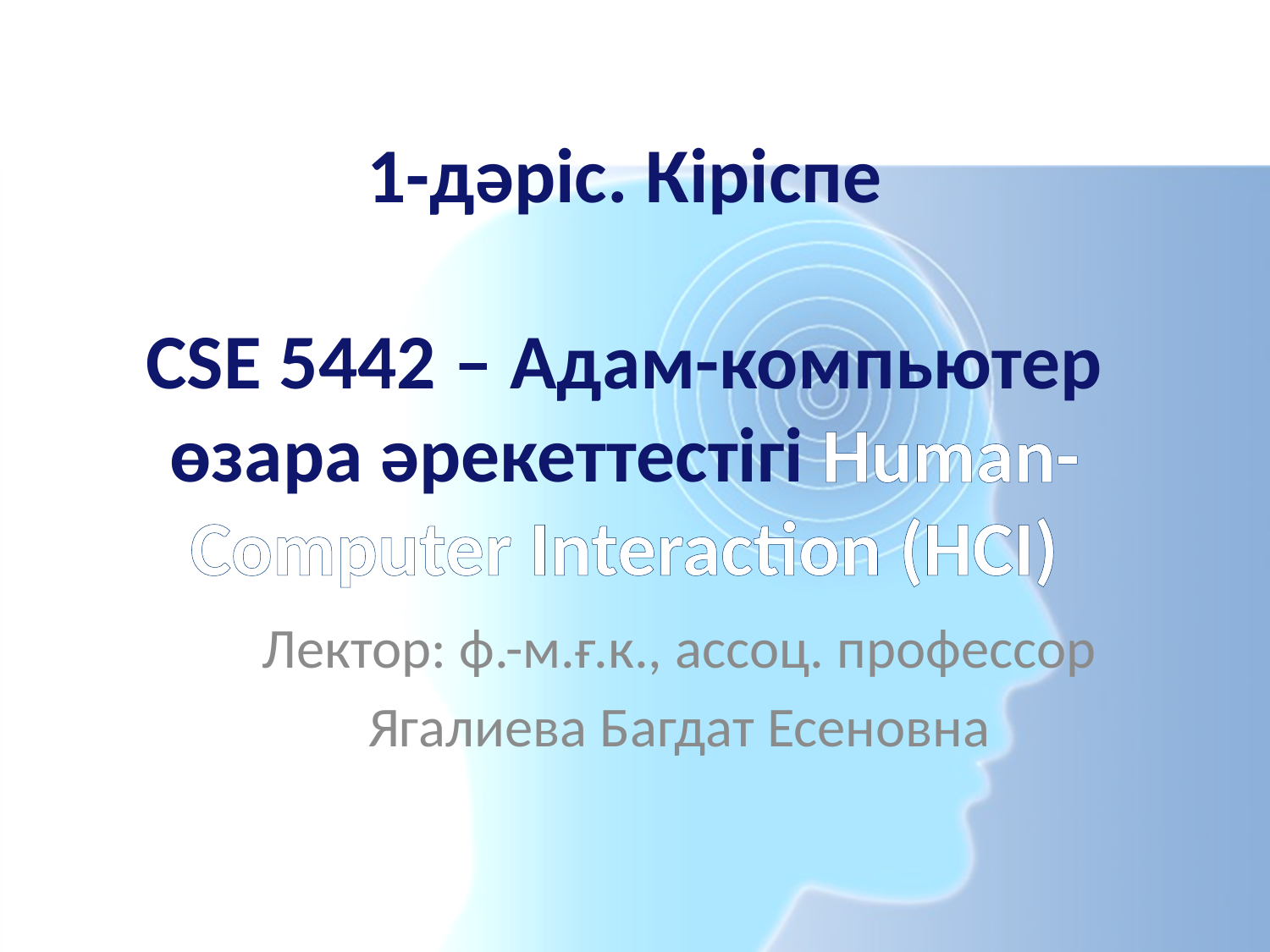

# 1-дәріс. Кіріспе CSE 5442 – Адам-компьютер өзара әрекеттестігі Human-Computer Interaction (HCI)

Лектор: ф.-м.ғ.к., ассоц. профессор
Ягалиева Багдат Есеновна